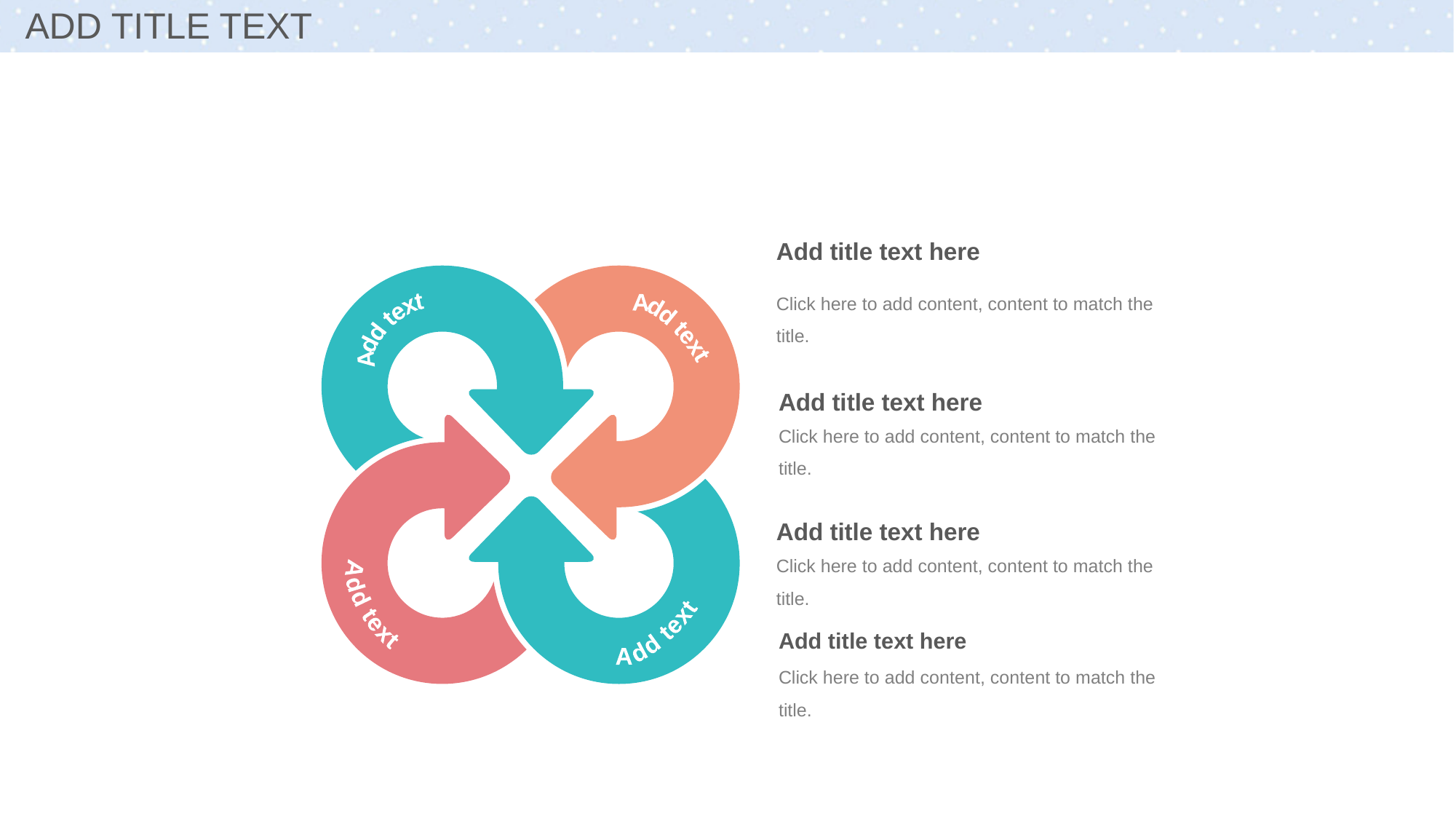

Add title text here
Click here to add content, content to match the title.

Add text
Add text

Add text
Add text
Add title text here
Click here to add content, content to match the title.
Add title text here
Click here to add content, content to match the title.
Add title text here
Click here to add content, content to match the title.